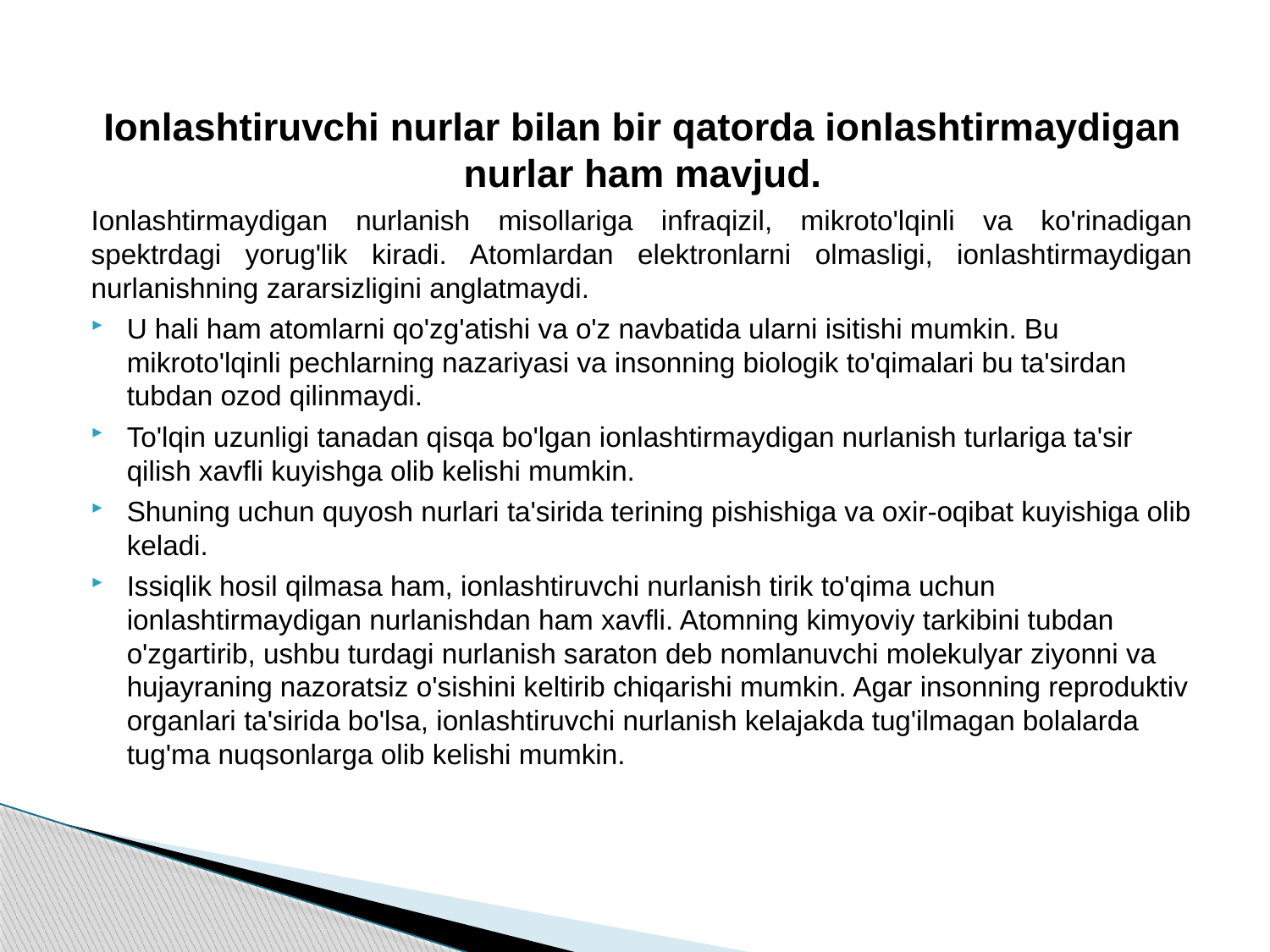

Ionlashtiruvchi nurlar bilan bir qatorda ionlashtirmaydigan nurlar ham mavjud.
Ionlashtirmaydigan nurlanish misollariga infraqizil, mikroto'lqinli va ko'rinadigan spektrdagi yorug'lik kiradi. Atomlardan elektronlarni olmasligi, ionlashtirmaydigan nurlanishning zararsizligini anglatmaydi.
U hali ham atomlarni qo'zg'atishi va o'z navbatida ularni isitishi mumkin. Bu mikroto'lqinli pechlarning nazariyasi va insonning biologik to'qimalari bu ta'sirdan tubdan ozod qilinmaydi.
To'lqin uzunligi tanadan qisqa bo'lgan ionlashtirmaydigan nurlanish turlariga ta'sir qilish xavfli kuyishga olib kelishi mumkin.
Shuning uchun quyosh nurlari ta'sirida terining pishishiga va oxir-oqibat kuyishiga olib keladi.
Issiqlik hosil qilmasa ham, ionlashtiruvchi nurlanish tirik to'qima uchun ionlashtirmaydigan nurlanishdan ham xavfli. Atomning kimyoviy tarkibini tubdan o'zgartirib, ushbu turdagi nurlanish saraton deb nomlanuvchi molekulyar ziyonni va hujayraning nazoratsiz o'sishini keltirib chiqarishi mumkin. Agar insonning reproduktiv organlari ta'sirida bo'lsa, ionlashtiruvchi nurlanish kelajakda tug'ilmagan bolalarda tug'ma nuqsonlarga olib kelishi mumkin.